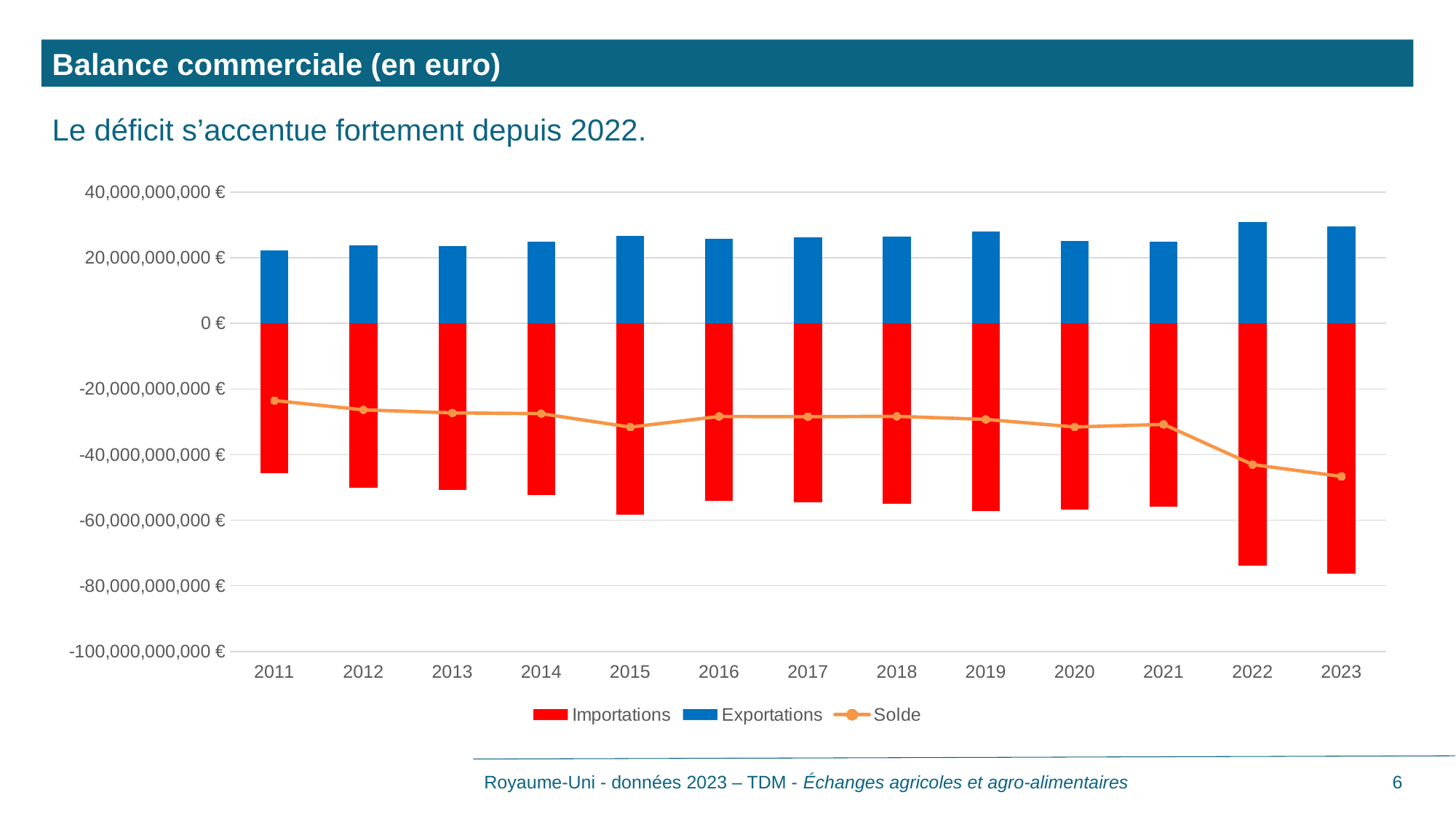

Balance commerciale (en euro)
Le déficit s’accentue fortement depuis 2022.

### Chart

| Category | Valeurs | Importations | Exportations | Solde |
|---|---|---|---|---|
| 2011 | 0.0 | -45715412260.0 | 22196930410.0 | -23518481850.0 |
| 2012 | 0.0 | -50105596012.0 | 23758831999.0 | -26346764013.0 |
| 2013 | 0.0 | -50867328946.0 | 23581784126.0 | -27285544820.0 |
| 2014 | 0.0 | -52416208601.0 | 24909872599.0 | -27506336002.0 |
| 2015 | 0.0 | -58258636386.0 | 26637560476.0 | -31621075910.0 |
| 2016 | 0.0 | -54147460223.0 | 25777259223.0 | -28370201000.0 |
| 2017 | 0.0 | -54626706600.0 | 26190090510.0 | -28436616090.0 |
| 2018 | 0.0 | -54884232413.0 | 26558886380.0 | -28325346033.0 |
| 2019 | 0.0 | -57195999144.0 | 27938398727.0 | -29257600417.0 |
| 2020 | 0.0 | -56708259640.0 | 25148174892.0 | -31560084748.0 |
| 2021 | 0.0 | -55776474549.0 | 24992353586.0 | -30784120963.0 |
| 2022 | 0.0 | -73857776978.0 | 30814527035.0 | -43043249943.0 |
| 2023 | 0.0 | -76219848891.0 | 29553321370.0 | -46666527521.0 |
Royaume-Uni - données 2023 – TDM - Échanges agricoles et agro-alimentaires
6